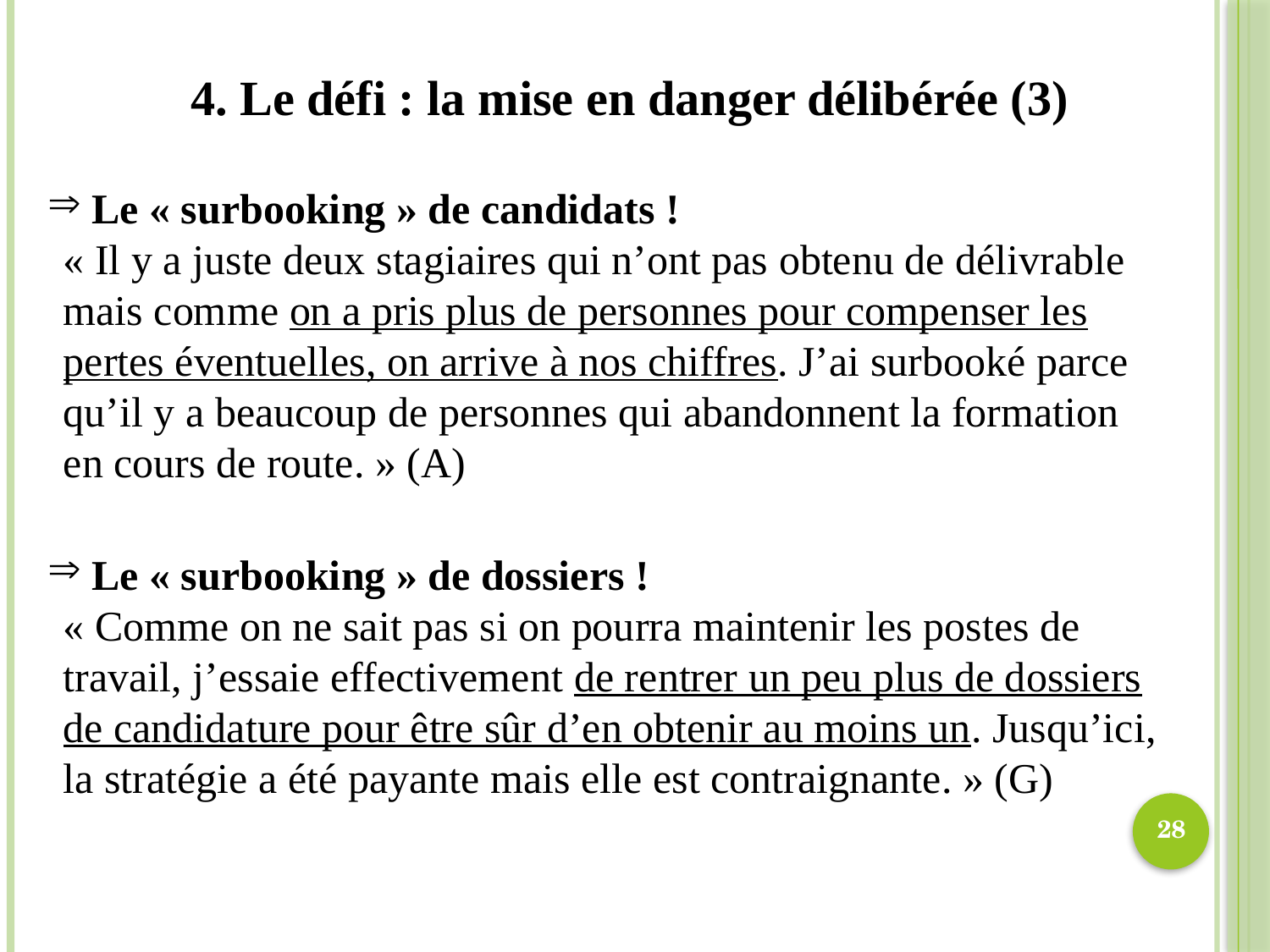

4. Le défi : la mise en danger délibérée (3)

 Le « surbooking » de candidats !
« Il y a juste deux stagiaires qui n’ont pas obtenu de délivrable mais comme on a pris plus de personnes pour compenser les pertes éventuelles, on arrive à nos chiffres. J’ai surbooké parce qu’il y a beaucoup de personnes qui abandonnent la formation en cours de route. » (A)

 Le « surbooking » de dossiers !
« Comme on ne sait pas si on pourra maintenir les postes de travail, j’essaie effectivement de rentrer un peu plus de dossiers de candidature pour être sûr d’en obtenir au moins un. Jusqu’ici, la stratégie a été payante mais elle est contraignante. » (G)

28